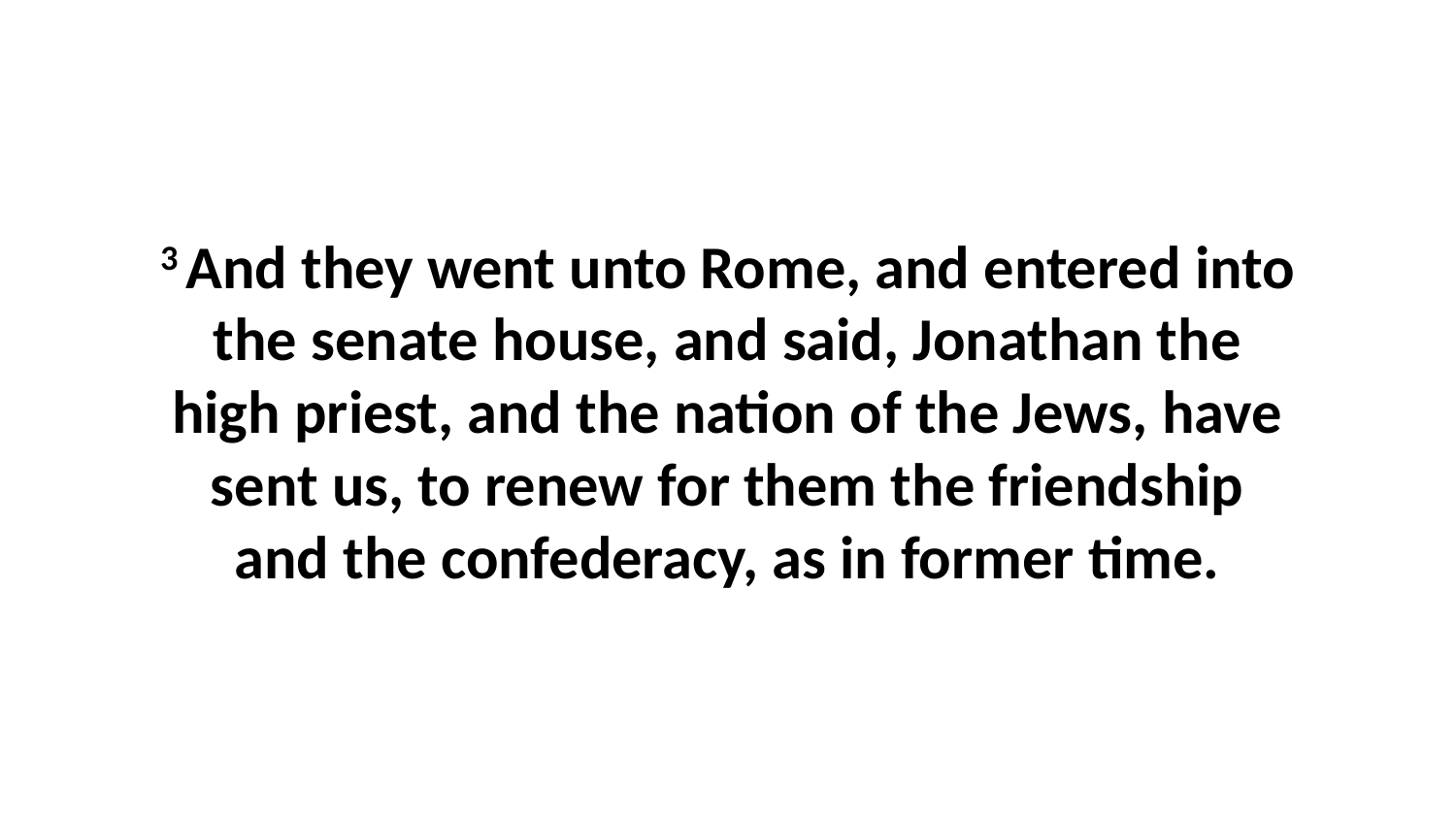

3 And they went unto Rome, and entered into the senate house, and said, Jonathan the high priest, and the nation of the Jews, have sent us, to renew for them the friendship and the confederacy, as in former time.